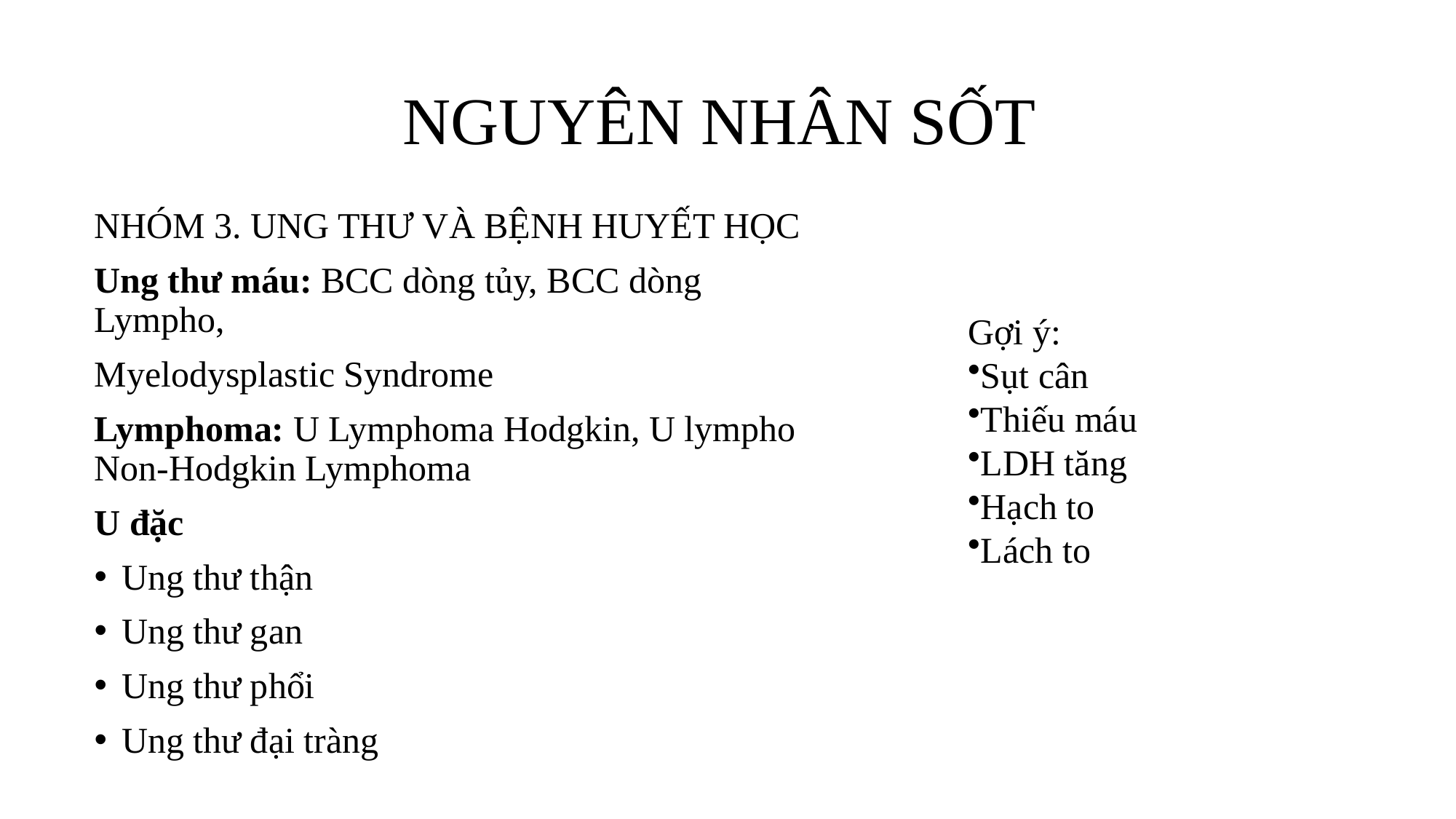

# NGUYÊN NHÂN SỐT
NHÓM 3. UNG THƯ VÀ BỆNH HUYẾT HỌC
Ung thư máu: BCC dòng tủy, BCC dòng Lympho,
Myelodysplastic Syndrome
Lymphoma: U Lymphoma Hodgkin, U lympho Non-Hodgkin Lymphoma
U đặc
Ung thư thận
Ung thư gan
Ung thư phổi
Ung thư đại tràng

Gợi ý:
Sụt cân
Thiếu máu
LDH tăng
Hạch to
Lách to